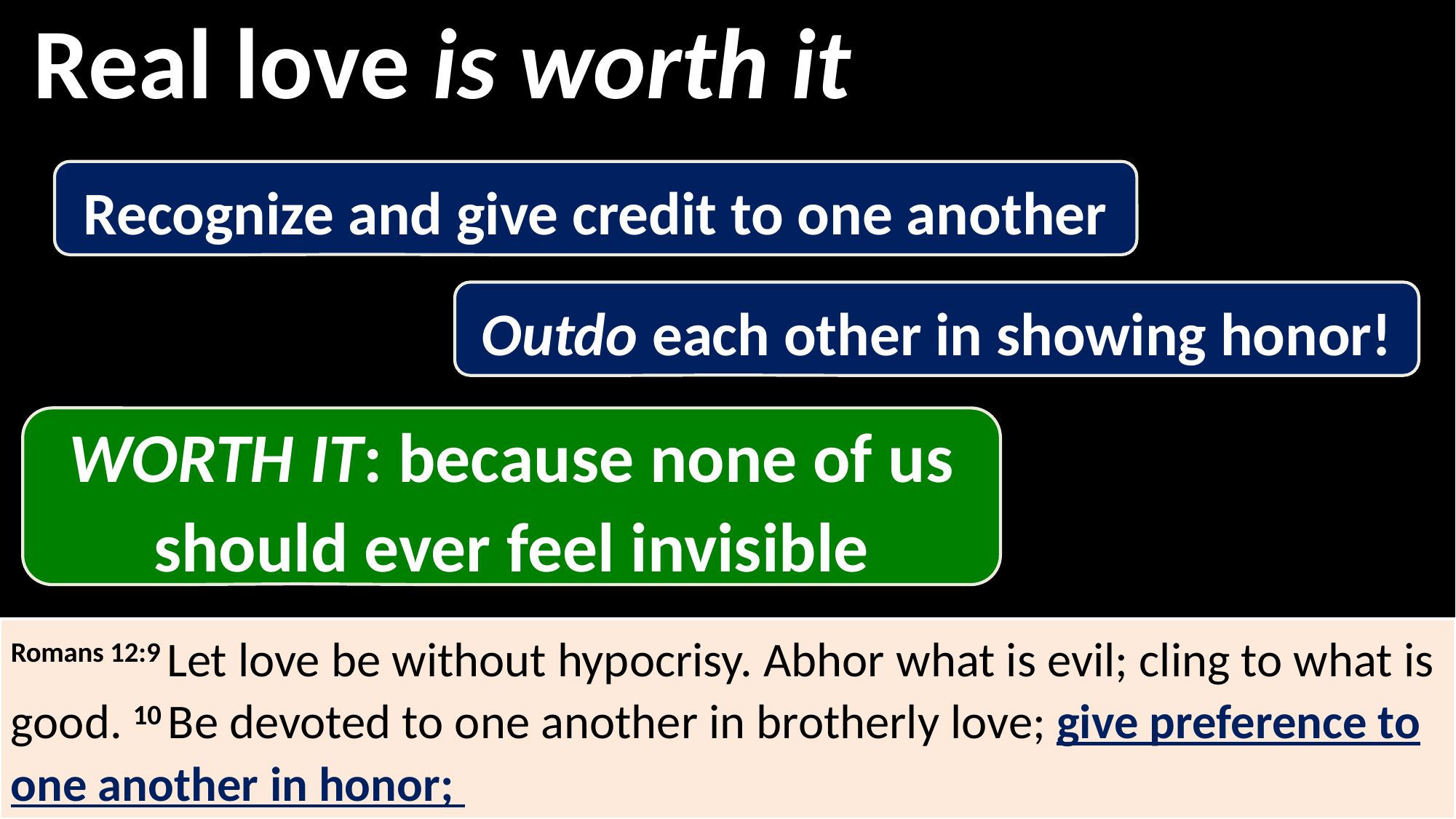

Real love is worth it
Recognize and give credit to one another
Outdo each other in showing honor!
WORTH IT: because none of us should ever feel invisible
Romans 12:9 Let love be without hypocrisy. Abhor what is evil; cling to what is good. 10 Be devoted to one another in brotherly love; give preference to one another in honor;